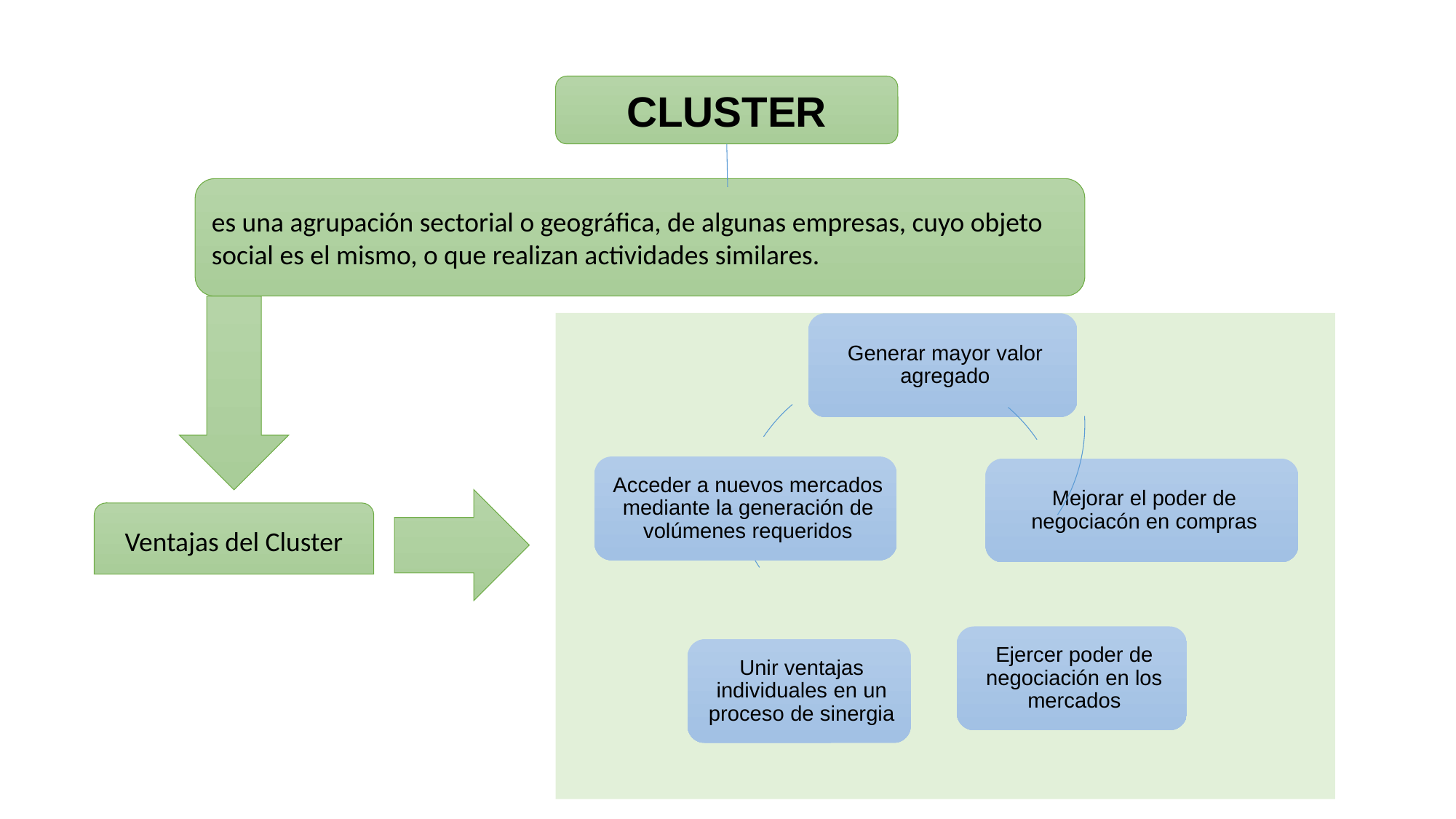

CLUSTER
es una agrupación sectorial o geográfica, de algunas empresas, cuyo objeto social es el mismo, o que realizan actividades similares.

Generar mayor valor agregado
Mejorar el poder de negociacón en compras
Ejercer poder de negociación en los mercados
Unir ventajas individuales en un proceso de sinergia
Acceder a nuevos mercados mediante la generación de volúmenes requeridos

Ventajas del Cluster